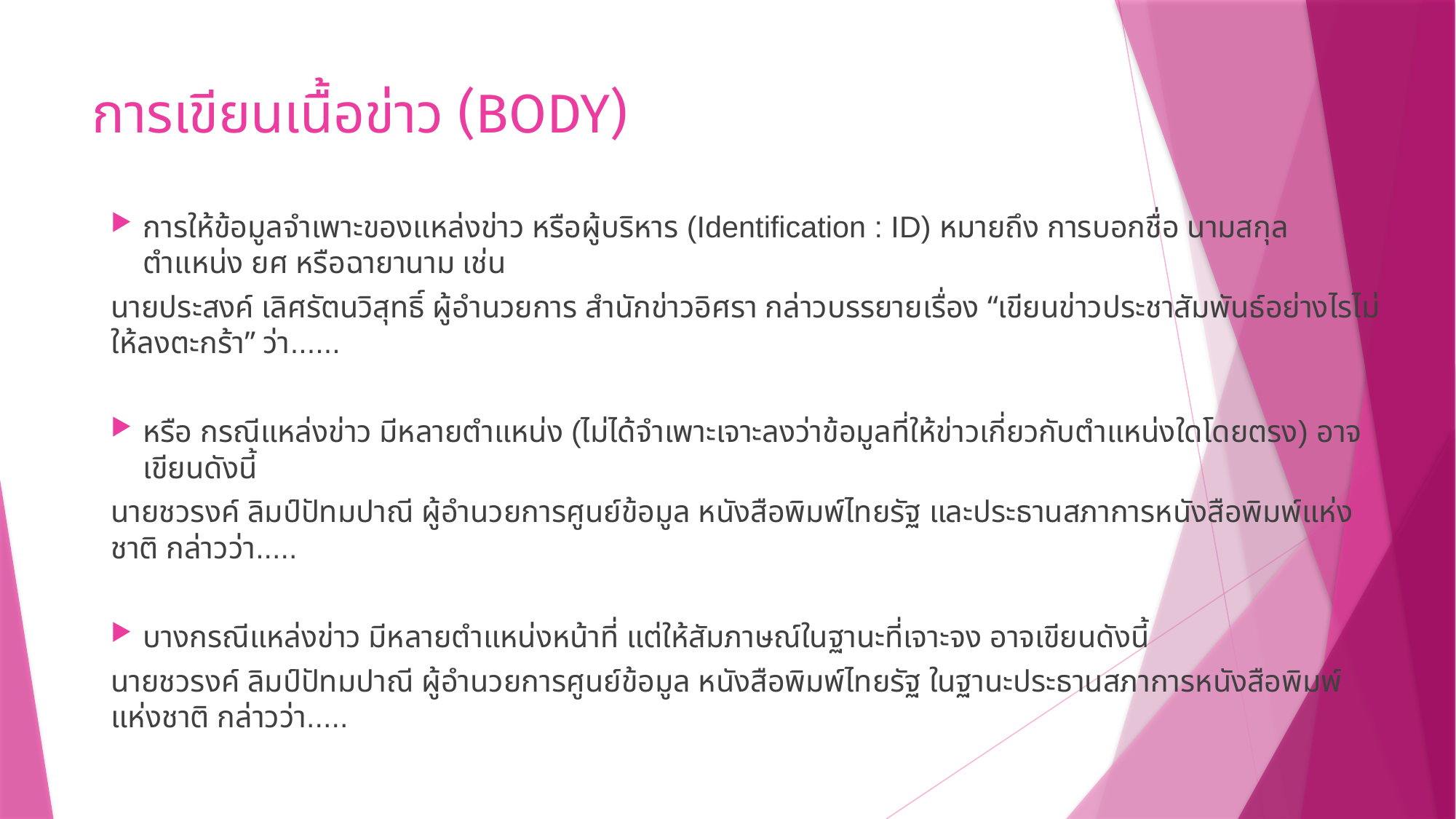

# การเขียนเนื้อข่าว (BODY)
การให้ข้อมูลจำเพาะของแหล่งข่าว หรือผู้บริหาร (Identification : ID) หมายถึง การบอกชื่อ นามสกุล ตำแหน่ง ยศ หรือฉายานาม เช่น
นายประสงค์ เลิศรัตนวิสุทธิ์ ผู้อำนวยการ สำนักข่าวอิศรา กล่าวบรรยายเรื่อง “เขียนข่าวประชาสัมพันธ์อย่างไรไม่ให้ลงตะกร้า” ว่า......

หรือ กรณีแหล่งข่าว มีหลายตำแหน่ง (ไม่ได้จำเพาะเจาะลงว่าข้อมูลที่ให้ข่าวเกี่ยวกับตำแหน่งใดโดยตรง) อาจเขียนดังนี้
นายชวรงค์ ลิมป์ปัทมปาณี ผู้อำนวยการศูนย์ข้อมูล หนังสือพิมพ์ไทยรัฐ และประธานสภาการหนังสือพิมพ์แห่งชาติ กล่าวว่า.....

บางกรณีแหล่งข่าว มีหลายตำแหน่งหน้าที่ แต่ให้สัมภาษณ์ในฐานะที่เจาะจง อาจเขียนดังนี้
นายชวรงค์ ลิมป์ปัทมปาณี ผู้อำนวยการศูนย์ข้อมูล หนังสือพิมพ์ไทยรัฐ ในฐานะประธานสภาการหนังสือพิมพ์แห่งชาติ กล่าวว่า.....